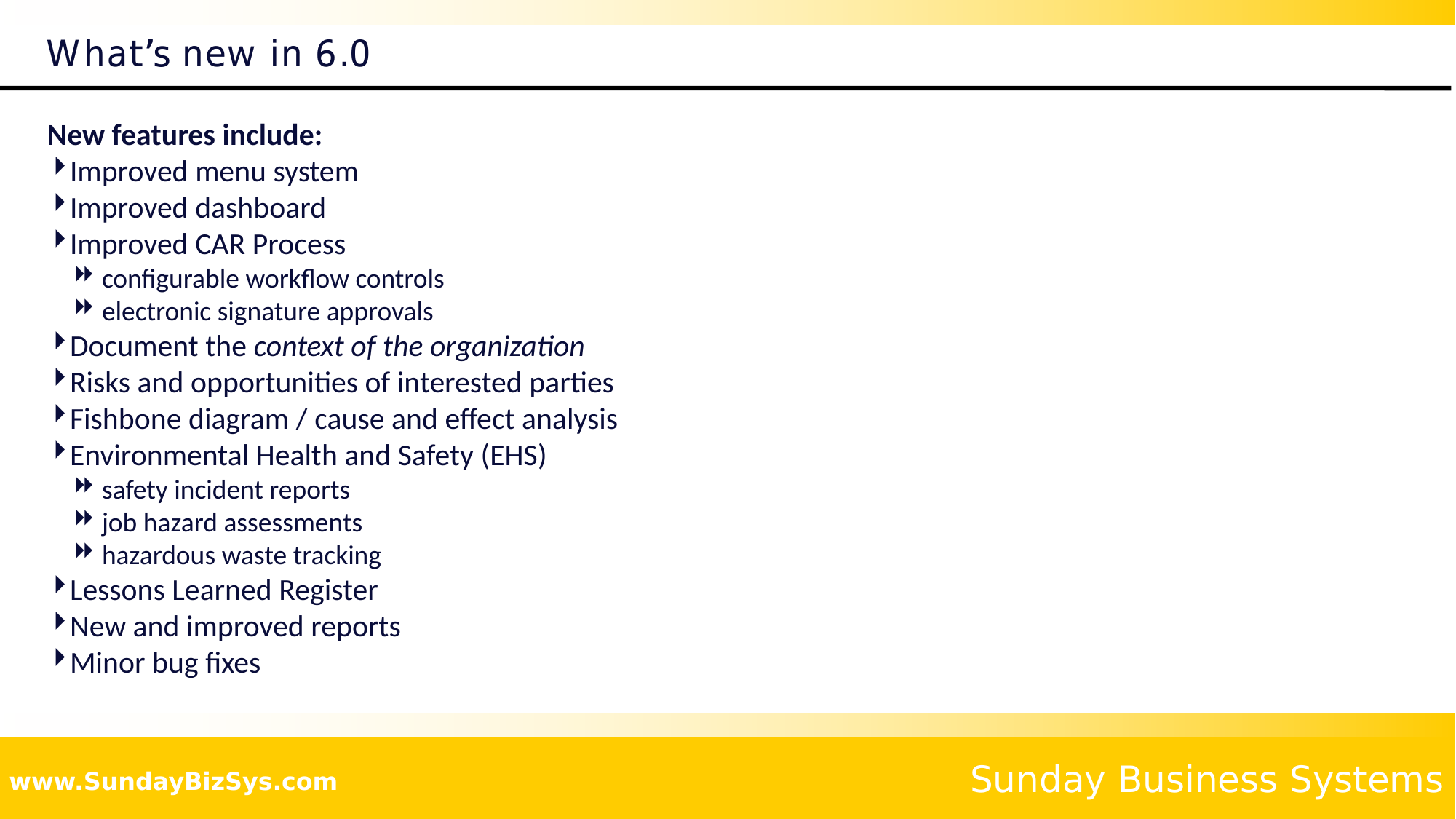

# What’s new in 6.0
New features include:
Improved menu system
Improved dashboard
Improved CAR Process
configurable workflow controls
electronic signature approvals
Document the context of the organization
Risks and opportunities of interested parties
Fishbone diagram / cause and effect analysis
Environmental Health and Safety (EHS)
safety incident reports
job hazard assessments
hazardous waste tracking
Lessons Learned Register
New and improved reports
Minor bug fixes